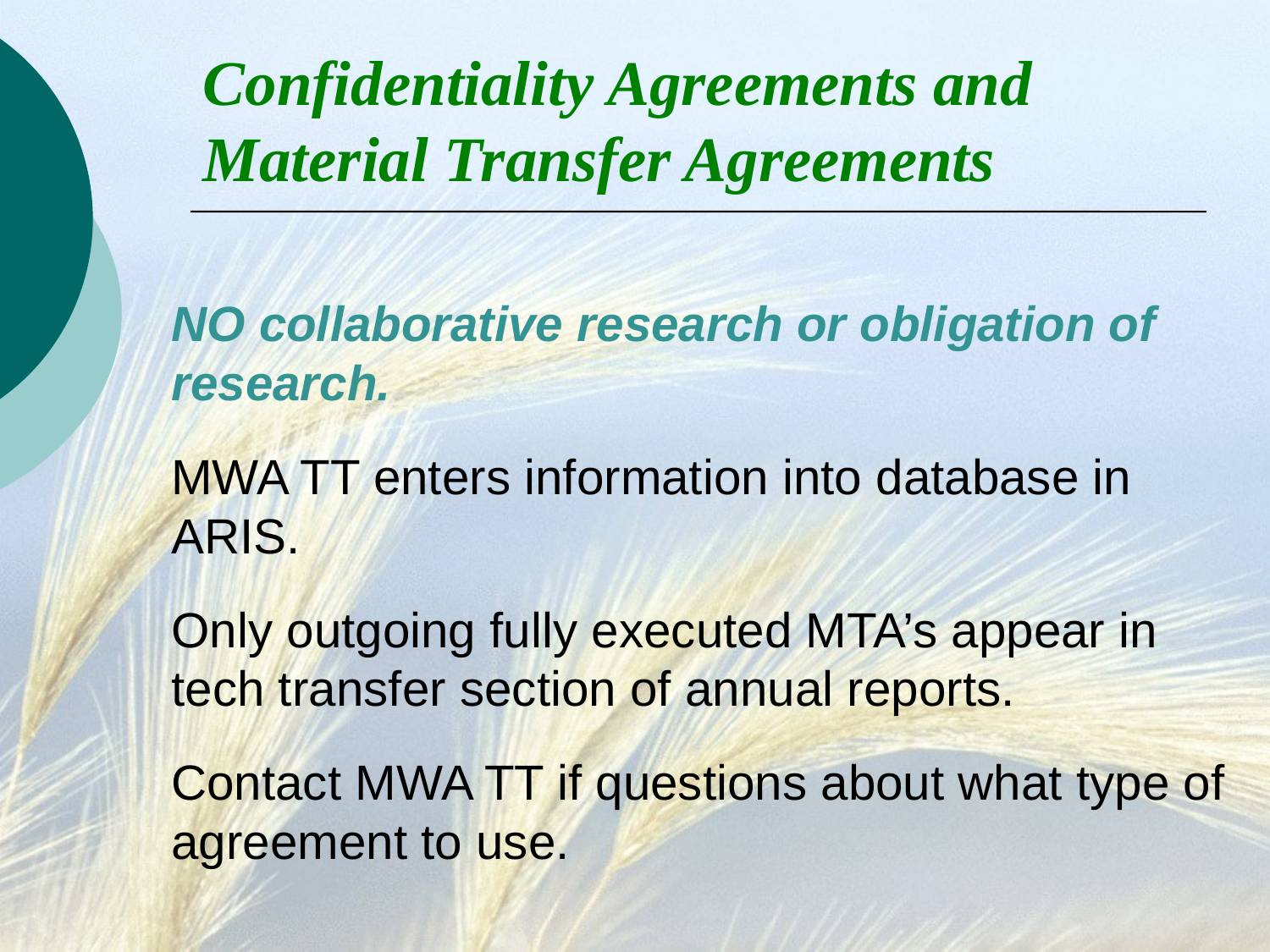

# Confidentiality Agreements and Material Transfer Agreements
NO collaborative research or obligation of research.

MWA TT enters information into database in ARIS.

Only outgoing fully executed MTA’s appear in tech transfer section of annual reports.

Contact MWA TT if questions about what type of agreement to use.